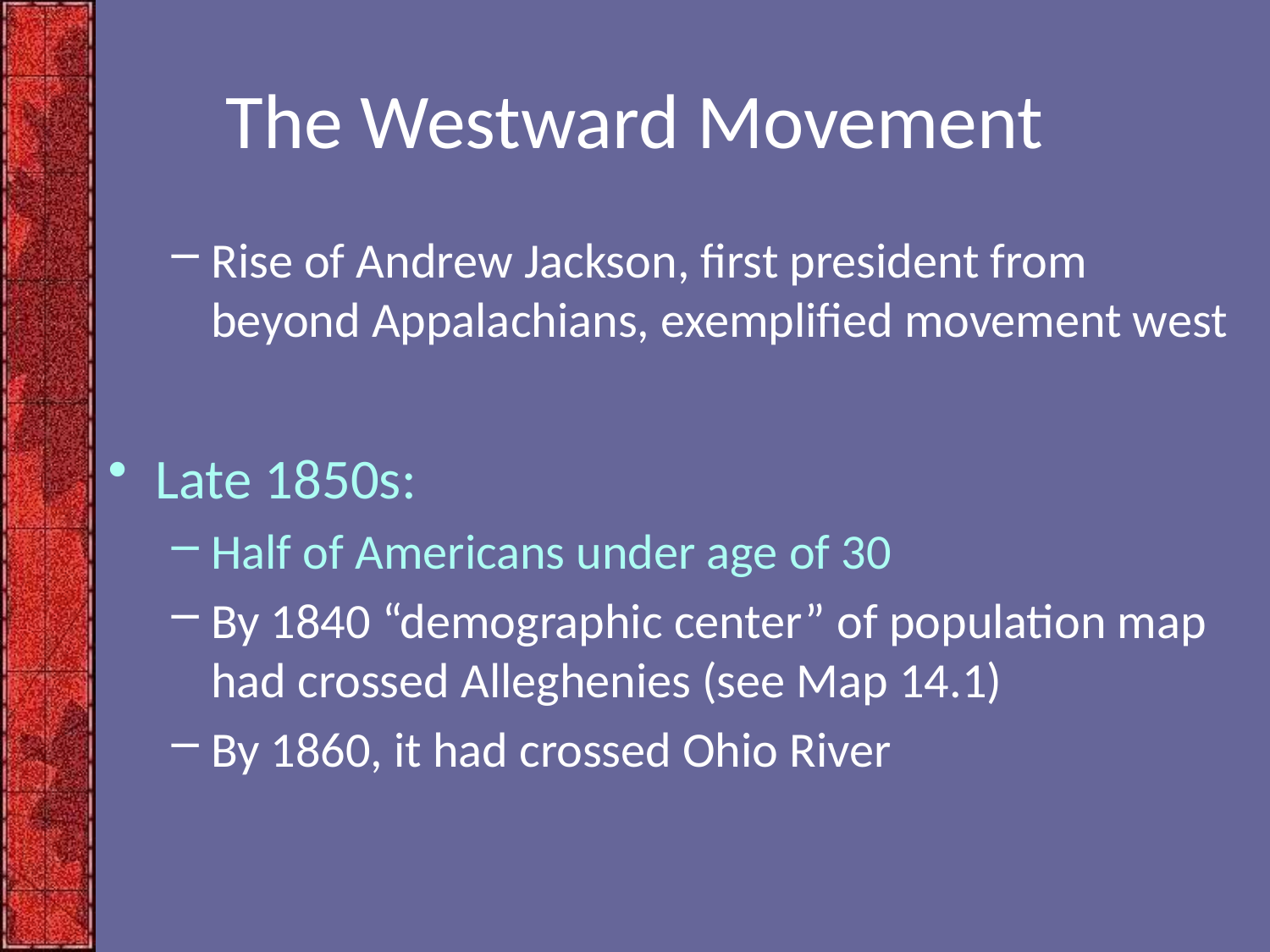

# The Westward Movement
Rise of Andrew Jackson, first president from beyond Appalachians, exemplified movement west

Late 1850s:
Half of Americans under age of 30
By 1840 “demographic center” of population map had crossed Alleghenies (see Map 14.1)
By 1860, it had crossed Ohio River